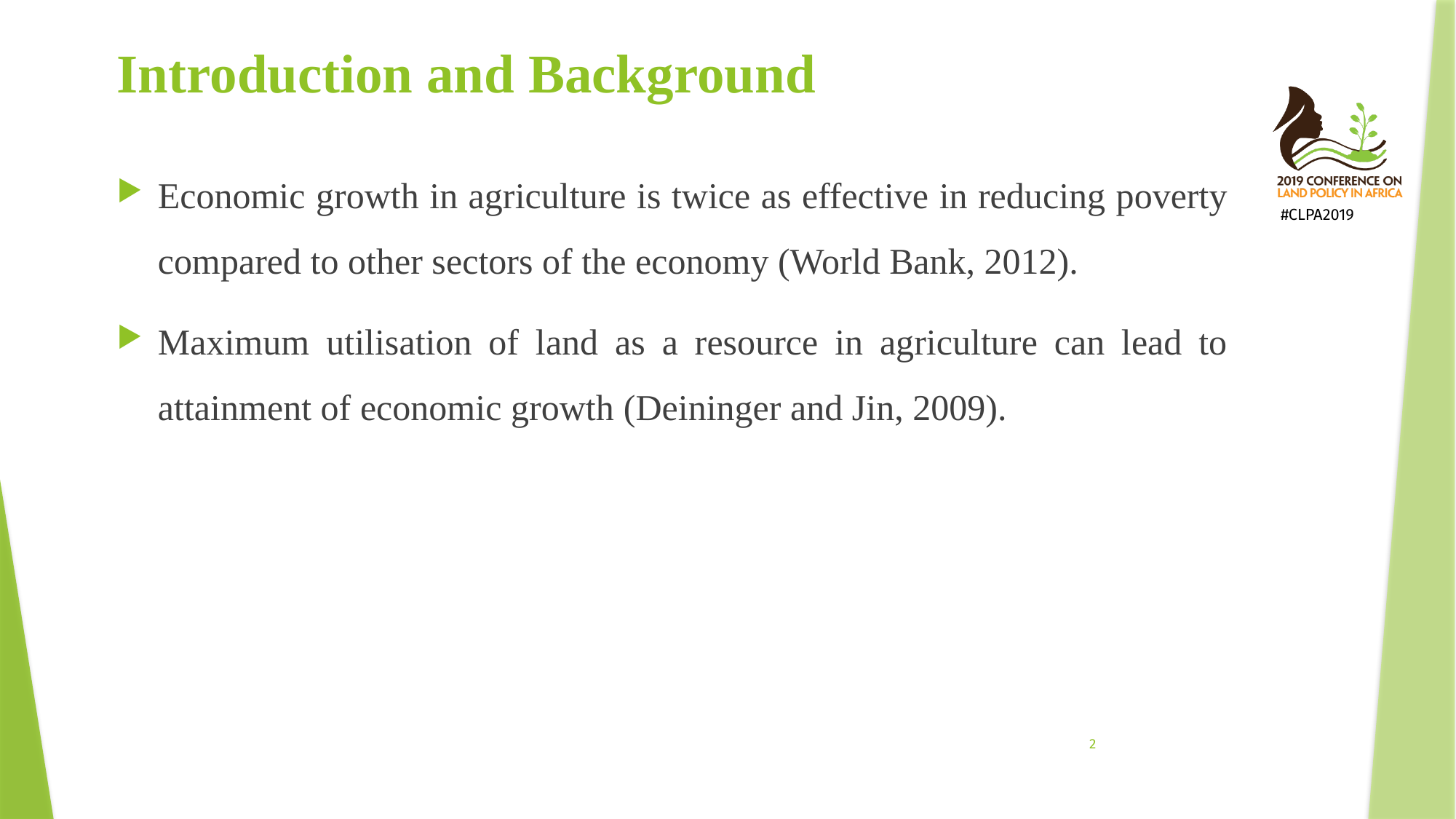

# Introduction and Background
Economic growth in agriculture is twice as effective in reducing poverty compared to other sectors of the economy (World Bank, 2012).
Maximum utilisation of land as a resource in agriculture can lead to attainment of economic growth (Deininger and Jin, 2009).

2